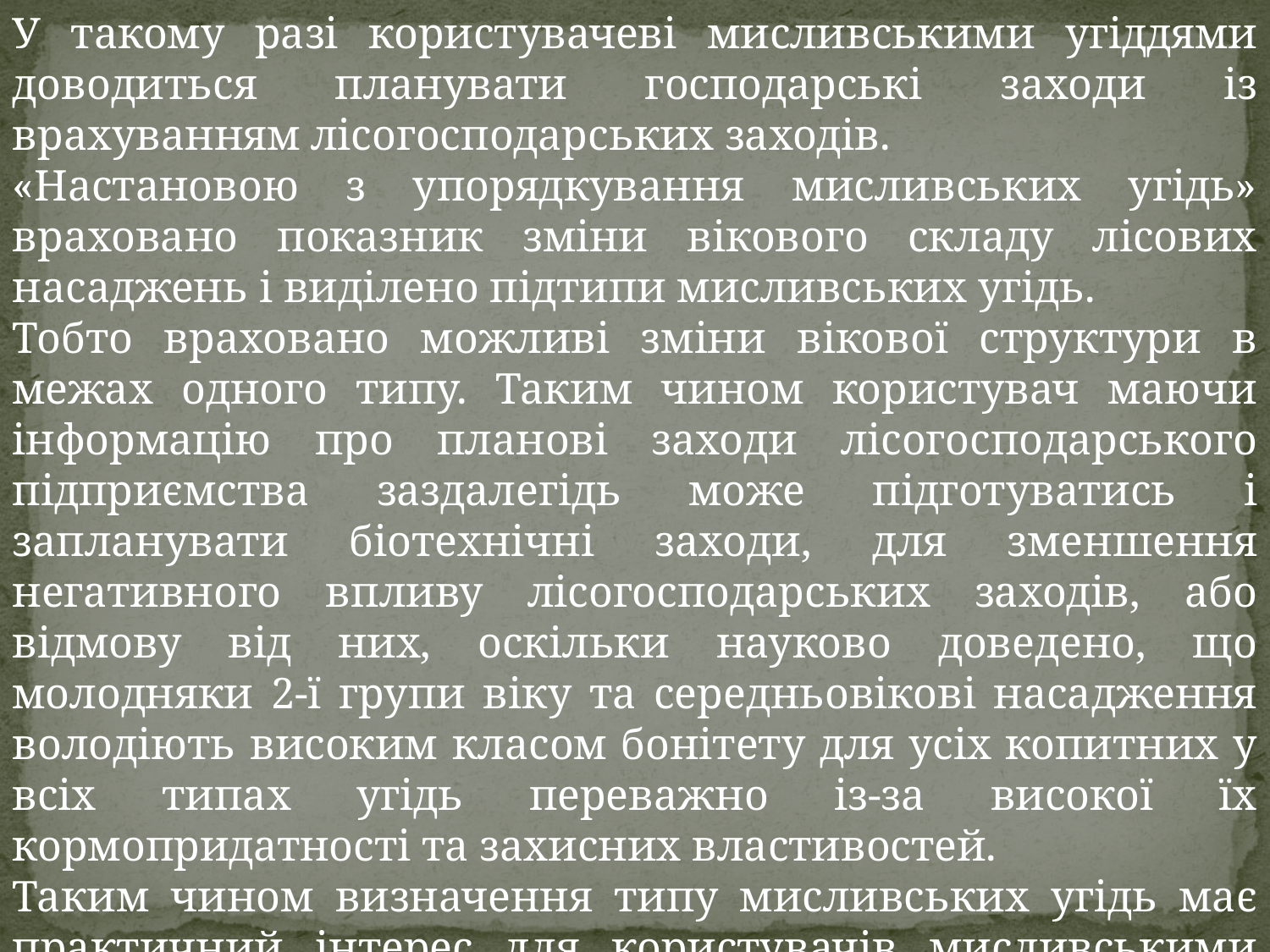

У такому разі користувачеві мисливськими угіддями доводиться планувати господарські заходи із врахуванням лісогосподарських заходів.
«Настановою з упорядкування мисливських угідь» враховано показник зміни вікового складу лісових насаджень і виділено підтипи мисливських угідь.
Тобто враховано можливі зміни вікової структури в межах одного типу. Таким чином користувач маючи інформацію про планові заходи лісогосподарського підприємства заздалегідь може підготуватись і запланувати біотехнічні заходи, для зменшення негативного впливу лісогосподарських заходів, або відмову від них, оскільки науково доведено, що молодняки 2-ї групи віку та середньовікові насадження володіють високим класом бонітету для усіх копитних у всіх типах угідь переважно із-за високої їх кормопридатності та захисних властивостей.
Таким чином визначення типу мисливських угідь має практичний інтерес для користувачів мисливськими угіддями.